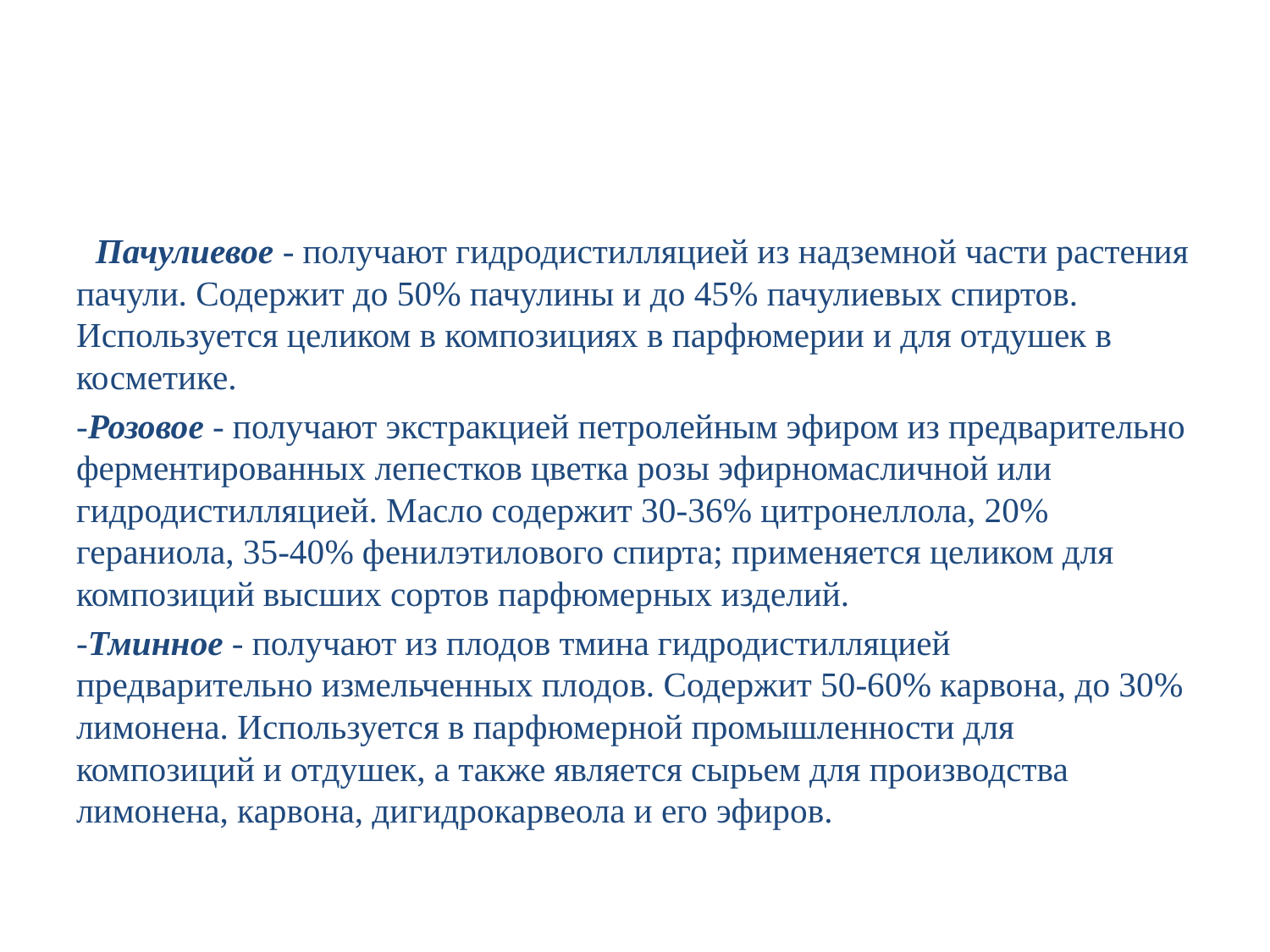

#
  Пачулиевое - получают гидродистилляцией из надземной части растения пачули. Содержит до 50% пачулины и до 45% пачулиевых спиртов. Используется целиком в композициях в парфюмерии и для отдушек в косметике.
-Розовое - получают экстракцией петролейным эфиром из предварительно ферментированных лепестков цветка розы эфирномасличной или гидродистилляцией. Масло содержит 30-36% цитронеллола, 20% гераниола, 35-40% фенилэтилового спирта; применяется целиком для композиций высших сортов парфюмерных изделий.
-Тминное - получают из плодов тмина гидродистилляцией предварительно измельченных плодов. Содержит 50-60% карвона, до 30% лимонена. Используется в парфюмерной промышленности для композиций и отдушек, а также является сырьем для производства лимонена, карвона, дигидрокарвеола и его эфиров.